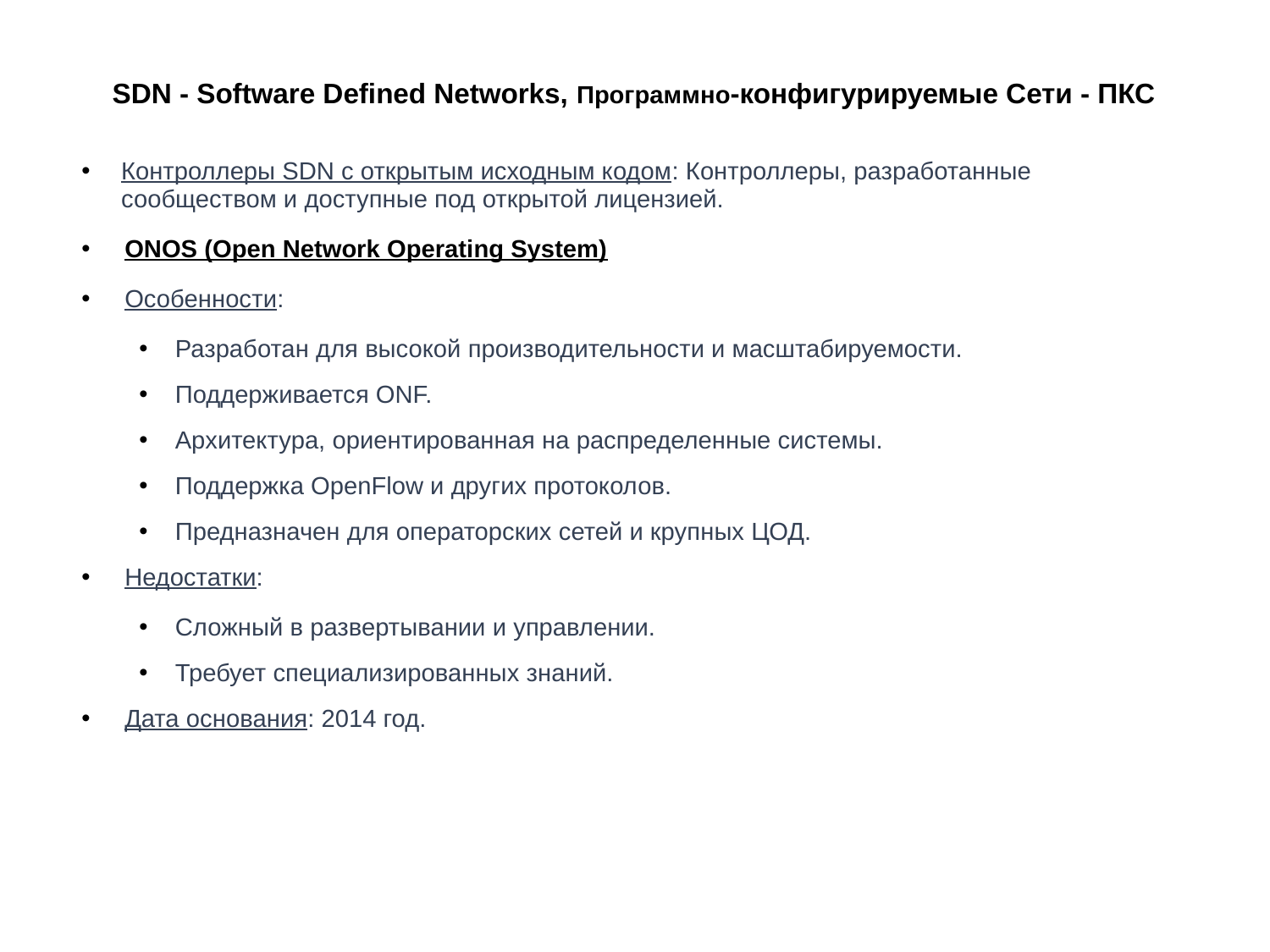

# SDN - Software Defined Networks, Программно-конфигурируемые Сети - ПКС

Контроллеры SDN с открытым исходным кодом: Контроллеры, разработанные сообществом и доступные под открытой лицензией.
ONOS (Open Network Operating System)
Особенности:
Разработан для высокой производительности и масштабируемости.
Поддерживается ONF.
Архитектура, ориентированная на распределенные системы.
Поддержка OpenFlow и других протоколов.
Предназначен для операторских сетей и крупных ЦОД.
Недостатки:
Сложный в развертывании и управлении.
Требует специализированных знаний.
Дата основания: 2014 год.